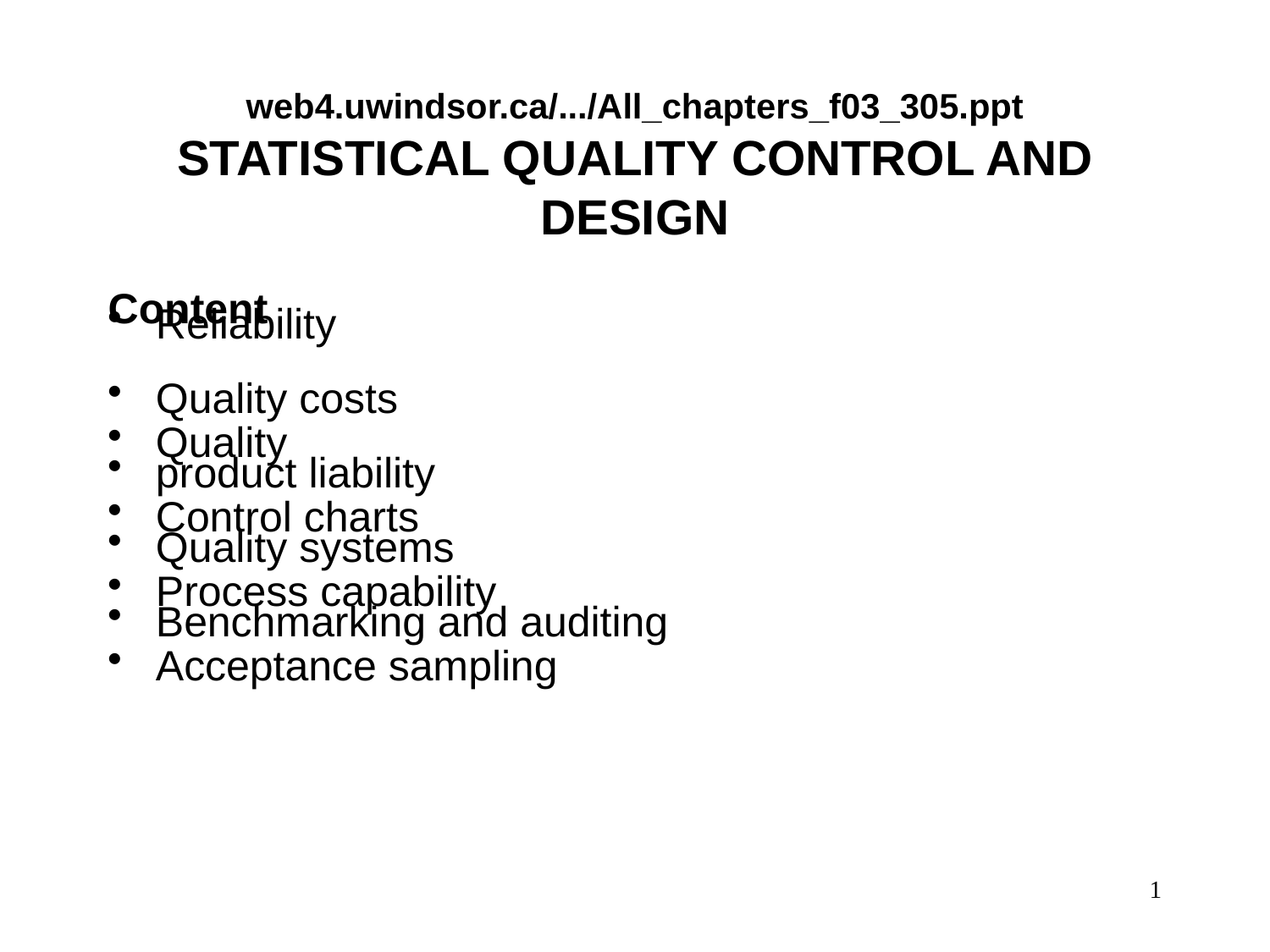

# web4.uwindsor.ca/.../All_chapters_f03_305.ppt STATISTICAL QUALITY CONTROL AND DESIGN
Content

Quality
Control charts
Process capability
Acceptance sampling
Reliability
Quality costs
product liability
Quality systems
Benchmarking and auditing

1